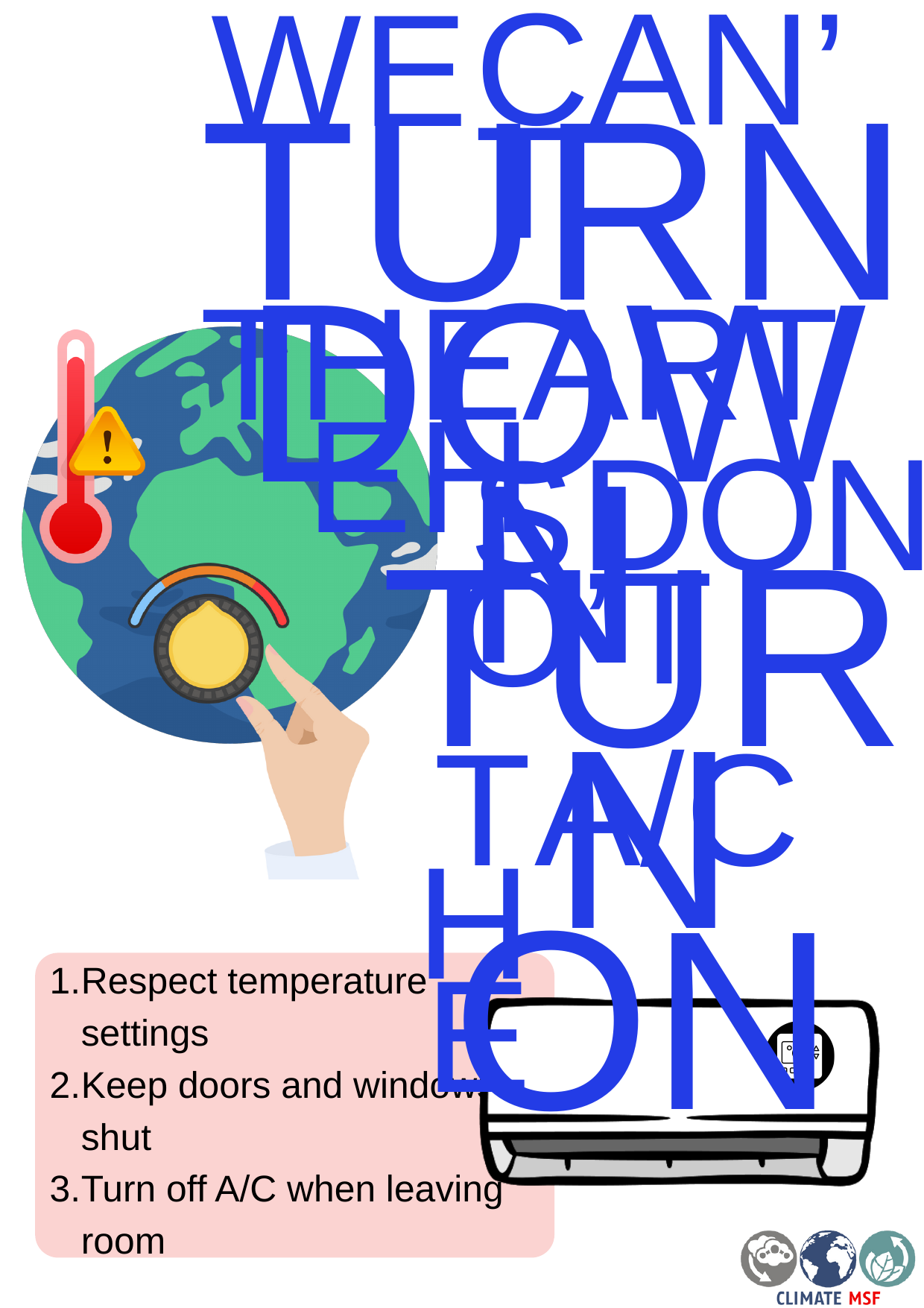

CAN’T
WE
TURN DOWN
THE
EARTH

DON’T
SO
TURN ON
THE
A/C

Respect temperature settings
Keep doors and windows shut
Turn off A/C when leaving room